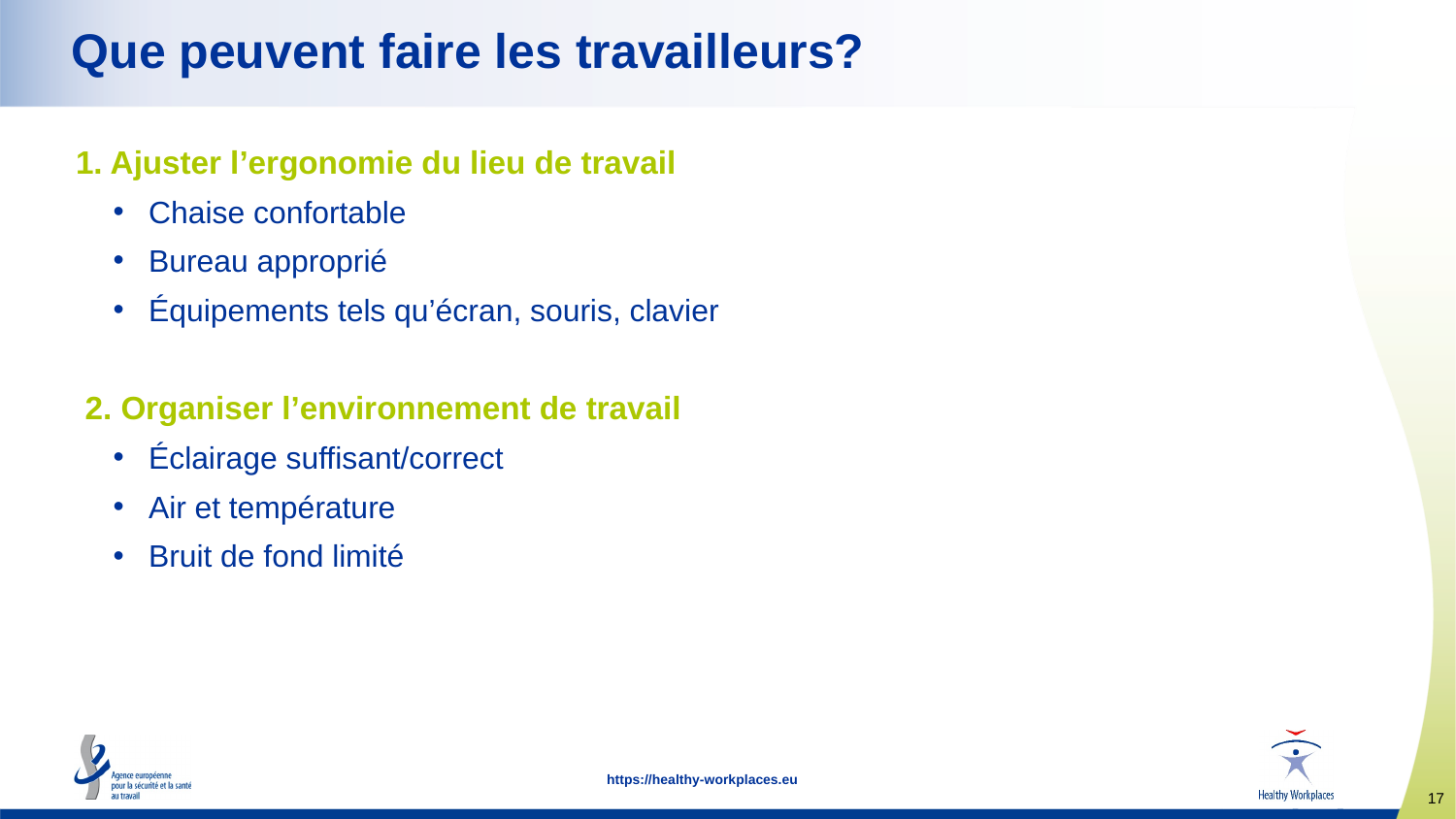

Que peuvent faire les travailleurs?
1. Ajuster l’ergonomie du lieu de travail
Chaise confortable
Bureau approprié
Équipements tels qu’écran, souris, clavier

 2. Organiser l’environnement de travail
Éclairage suffisant/correct
Air et température
Bruit de fond limité